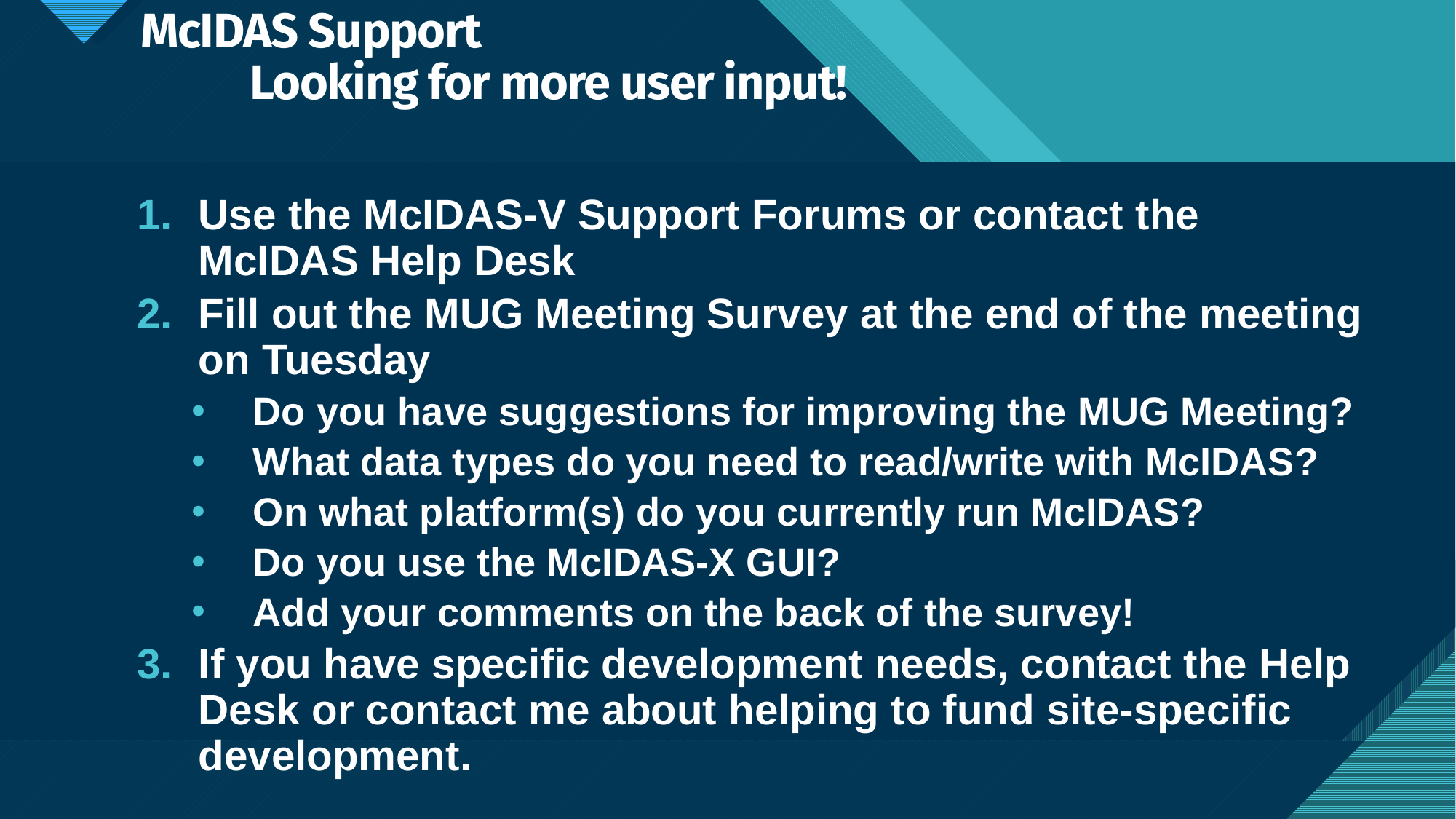

# McIDAS Support Looking for more user input!
Use the McIDAS-V Support Forums or contact the McIDAS Help Desk
Fill out the MUG Meeting Survey at the end of the meeting on Tuesday
Do you have suggestions for improving the MUG Meeting?
What data types do you need to read/write with McIDAS?
On what platform(s) do you currently run McIDAS?
Do you use the McIDAS-X GUI?
Add your comments on the back of the survey!
If you have specific development needs, contact the Help Desk or contact me about helping to fund site-specific development.